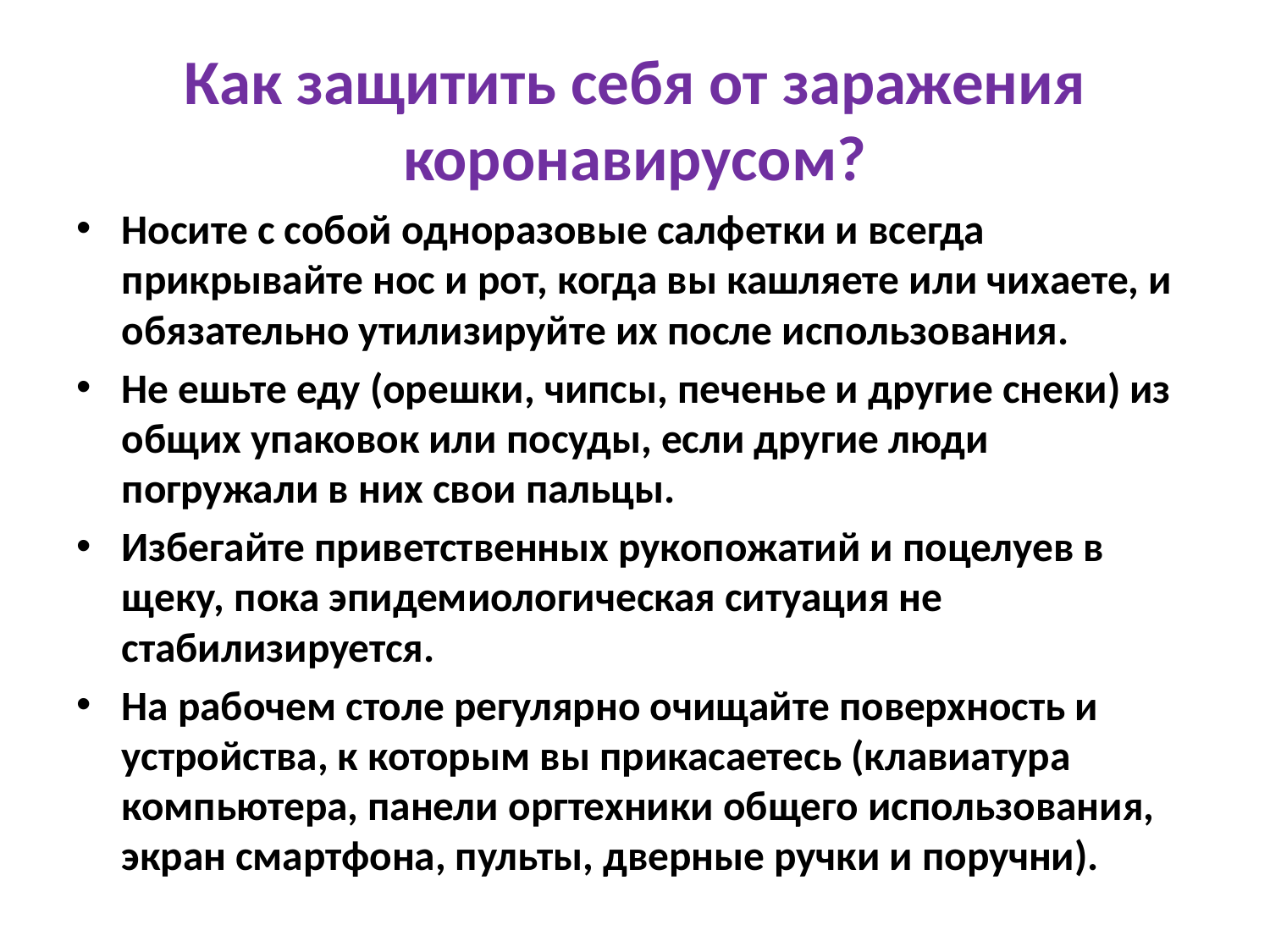

# Как защитить себя от заражения коронавирусом?
Носите с собой одноразовые салфетки и всегда прикрывайте нос и рот, когда вы кашляете или чихаете, и обязательно утилизируйте их после использования.
Не ешьте еду (орешки, чипсы, печенье и другие снеки) из общих упаковок или посуды, если другие люди погружали в них свои пальцы.
Избегайте приветственных рукопожатий и поцелуев в щеку, пока эпидемиологическая ситуация не стабилизируется.
На рабочем столе регулярно очищайте поверхность и устройства, к которым вы прикасаетесь (клавиатура компьютера, панели оргтехники общего использования, экран смартфона, пульты, дверные ручки и поручни).